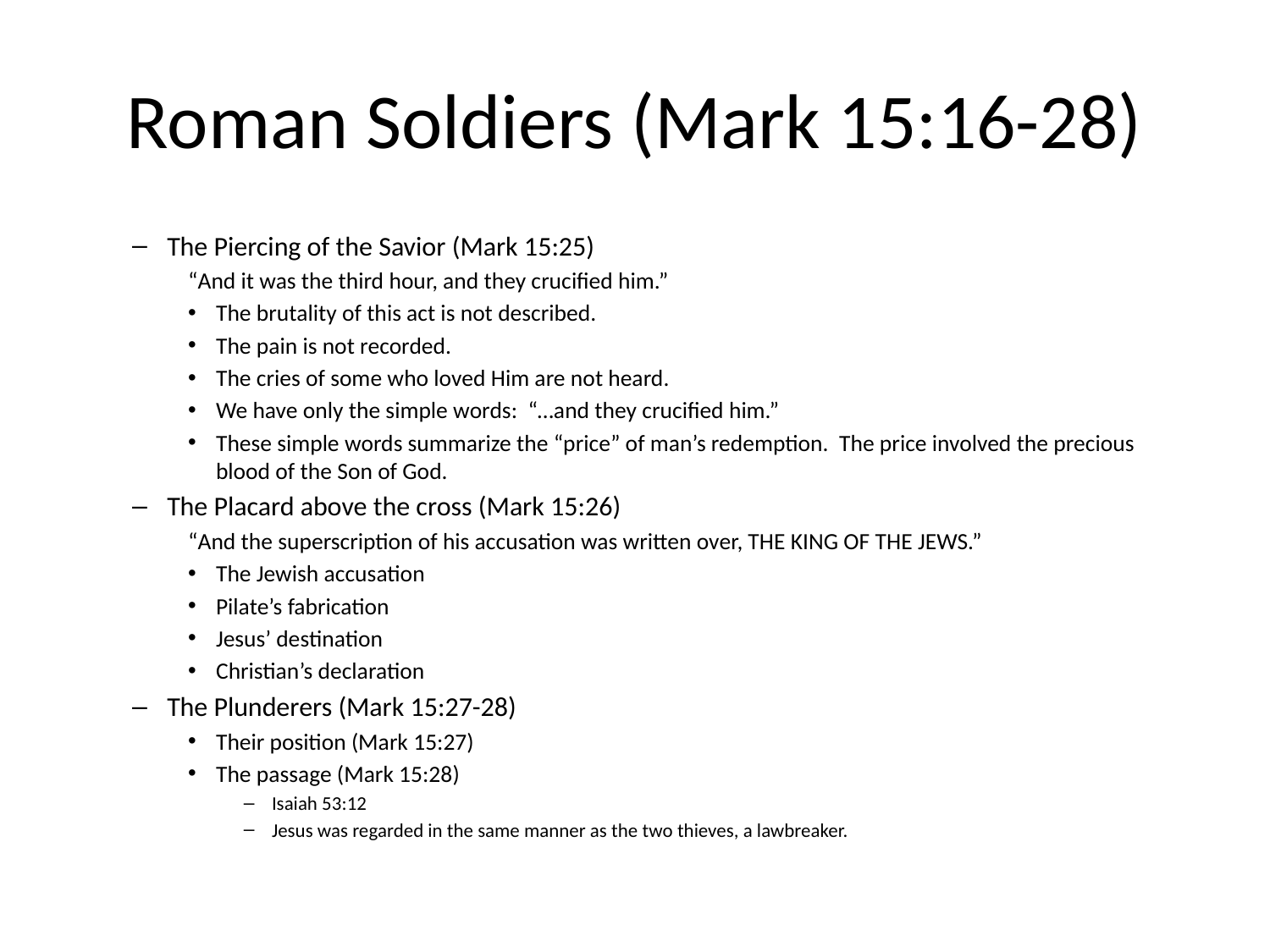

# Roman Soldiers (Mark 15:16-28)
The Piercing of the Savior (Mark 15:25)
“And it was the third hour, and they crucified him.”
The brutality of this act is not described.
The pain is not recorded.
The cries of some who loved Him are not heard.
We have only the simple words:  “…and they crucified him.”
These simple words summarize the “price” of man’s redemption.  The price involved the precious blood of the Son of God.
The Placard above the cross (Mark 15:26)
“And the superscription of his accusation was written over, THE KING OF THE JEWS.”
The Jewish accusation
Pilate’s fabrication
Jesus’ destination
Christian’s declaration
The Plunderers (Mark 15:27-28)
Their position (Mark 15:27)
The passage (Mark 15:28)
Isaiah 53:12
Jesus was regarded in the same manner as the two thieves, a lawbreaker.